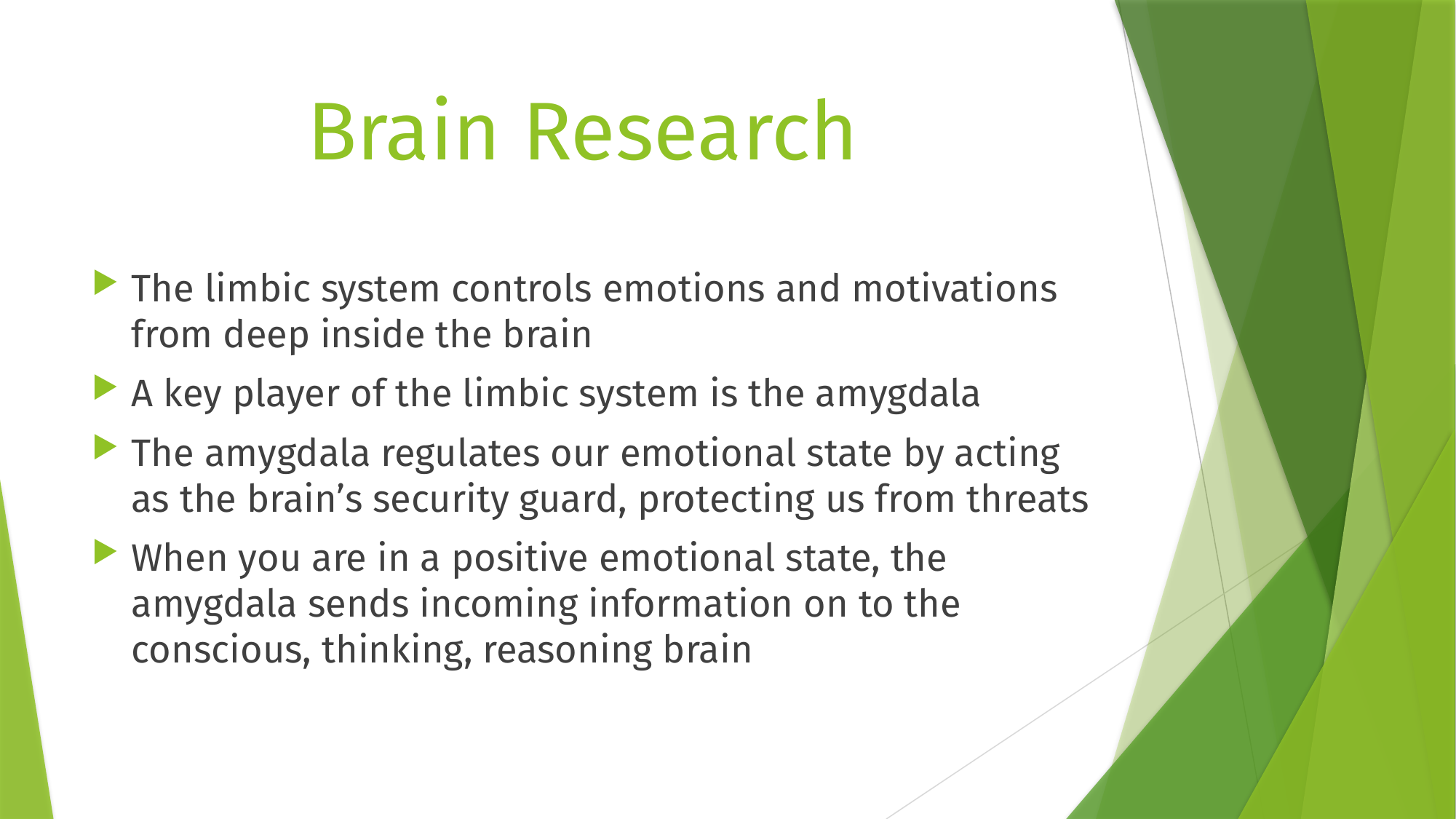

# Brain Research
The limbic system controls emotions and motivations from deep inside the brain
A key player of the limbic system is the amygdala
The amygdala regulates our emotional state by acting as the brain’s security guard, protecting us from threats
When you are in a positive emotional state, the amygdala sends incoming information on to the conscious, thinking, reasoning brain